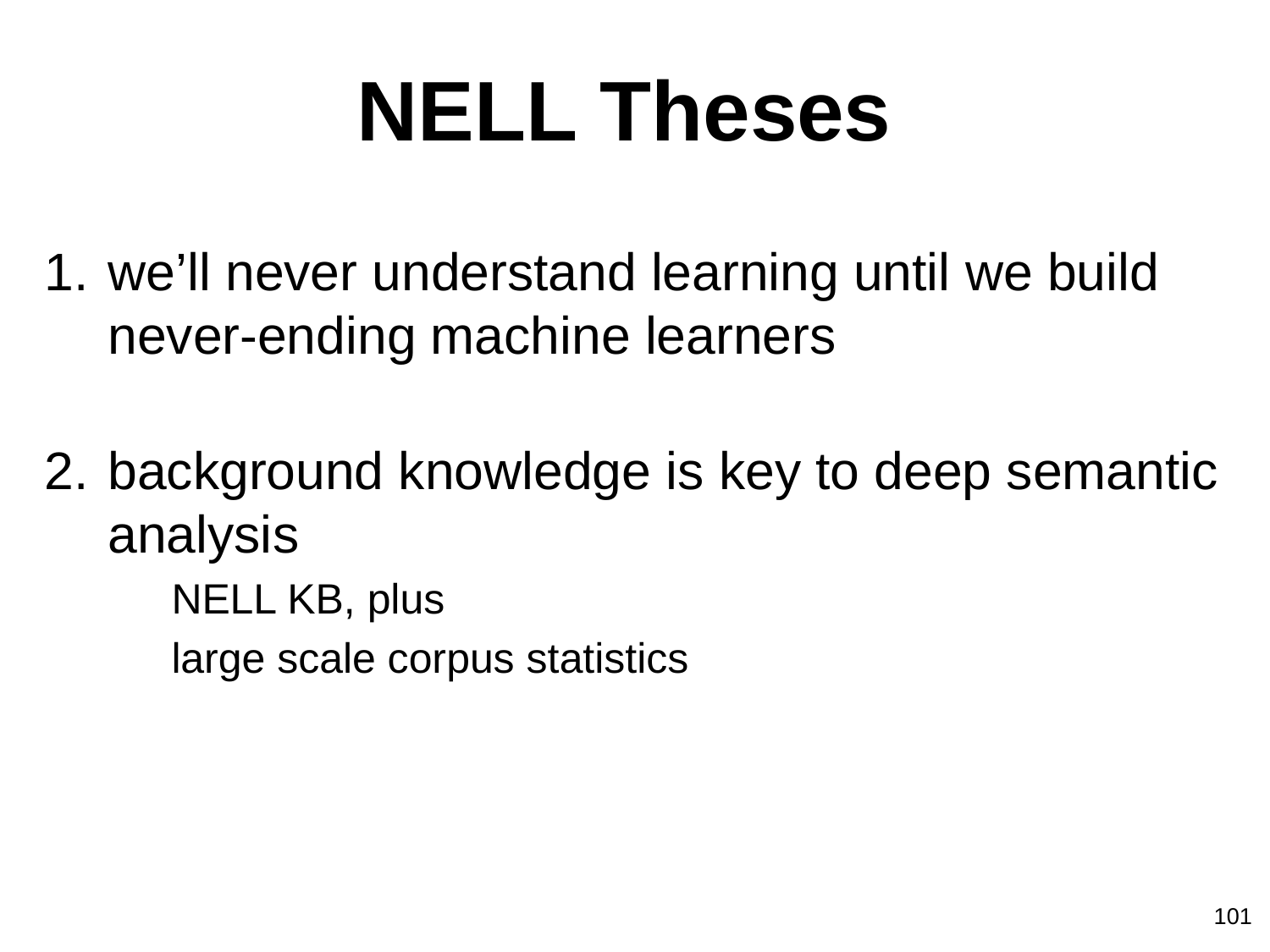

# NELL Theses
we’ll never understand learning until we build
never-ending machine learners

background knowledge is key to deep semantic analysis
	NELL KB, plus
	large scale corpus statistics

101